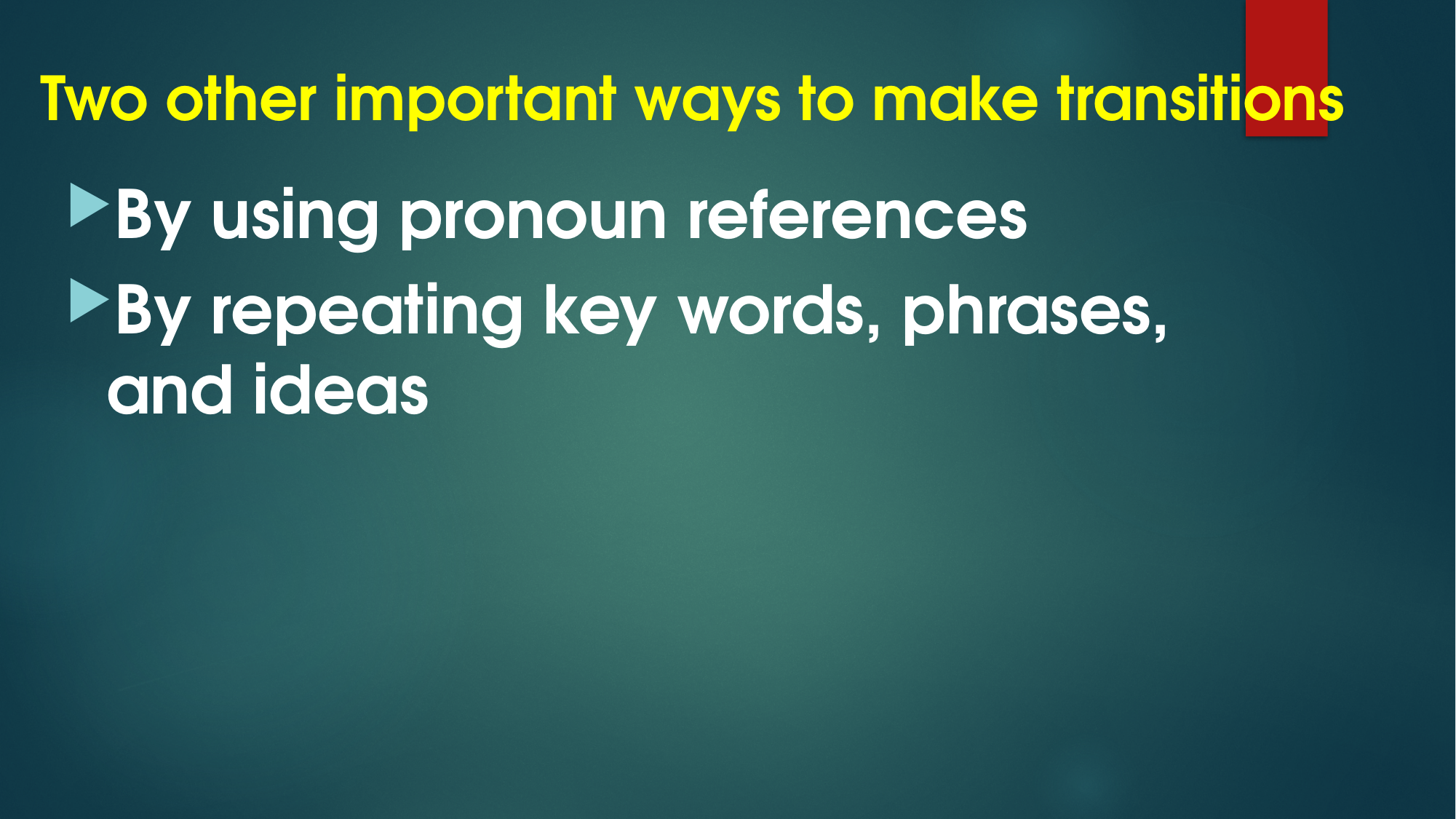

# Two other important ways to make transitions
By using pronoun references
By repeating key words, phrases, and ideas